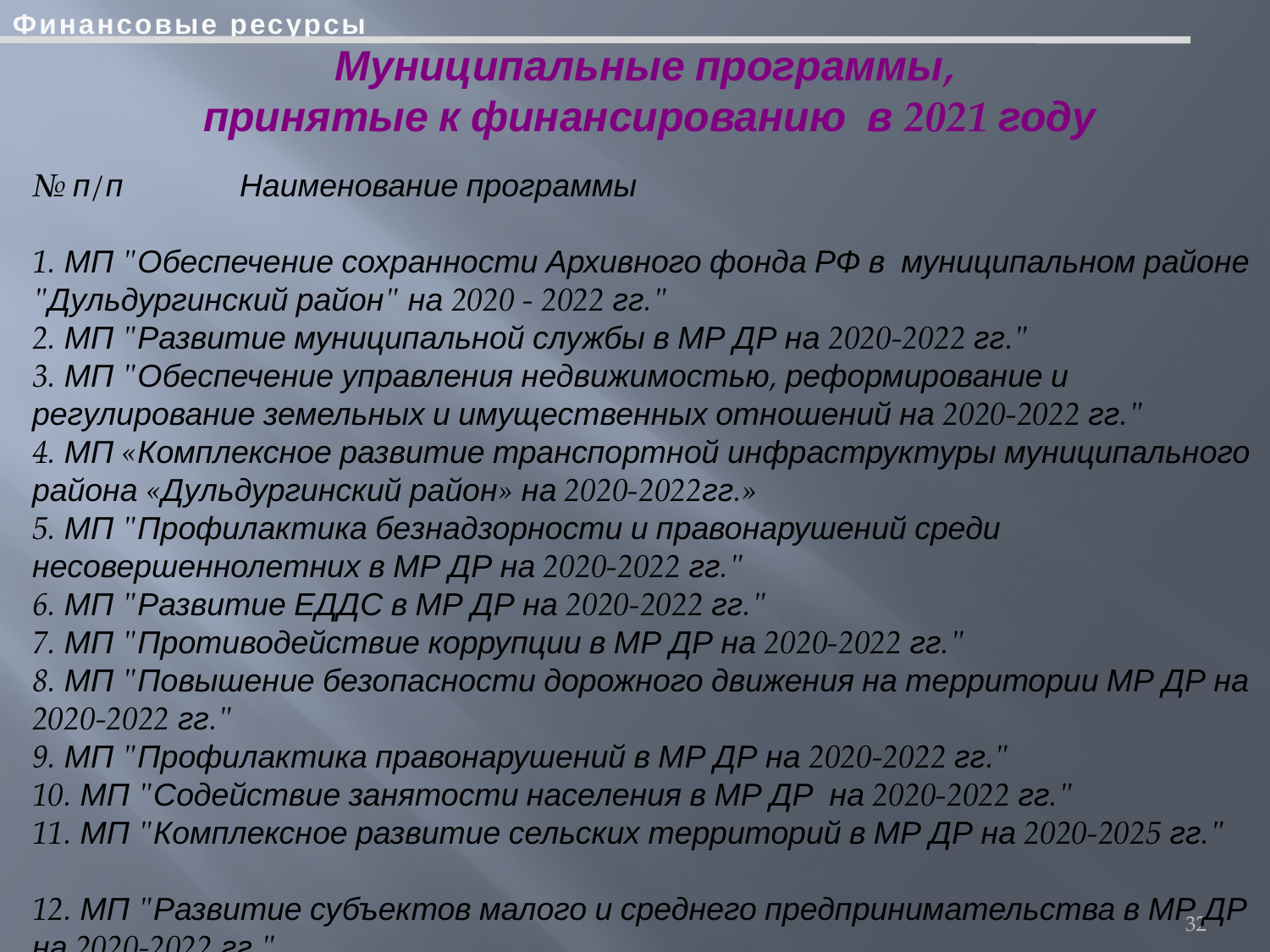

Финансовые ресурсы
# Муниципальные программы, принятые к финансированию  в 2021 году
№ п/п	          Наименование программы

1. МП "Обеспечение сохранности Архивного фонда РФ в  муниципальном районе "Дульдургинский район" на 2020 - 2022 гг."
2. МП "Развитие муниципальной службы в МР ДР на 2020-2022 гг."
3. МП "Обеспечение управления недвижимостью, реформирование и регулирование земельных и имущественных отношений на 2020-2022 гг."
4. МП «Комплексное развитие транспортной инфраструктуры муниципального района «Дульдургинский район» на 2020-2022гг.»
5. МП "Профилактика безнадзорности и правонарушений среди несовершеннолетних в МР ДР на 2020-2022 гг."
6. МП "Развитие ЕДДС в МР ДР на 2020-2022 гг."
7. МП "Противодействие коррупции в МР ДР на 2020-2022 гг."
8. МП "Повышение безопасности дорожного движения на территории МР ДР на 2020-2022 гг."
9. МП "Профилактика правонарушений в МР ДР на 2020-2022 гг."
10. МП "Содействие занятости населения в МР ДР  на 2020-2022 гг."
11. МП "Комплексное развитие сельских территорий в МР ДР на 2020-2025 гг."
12. МП "Развитие субъектов малого и среднего предпринимательства в МР ДР на 2020-2022 гг."

32